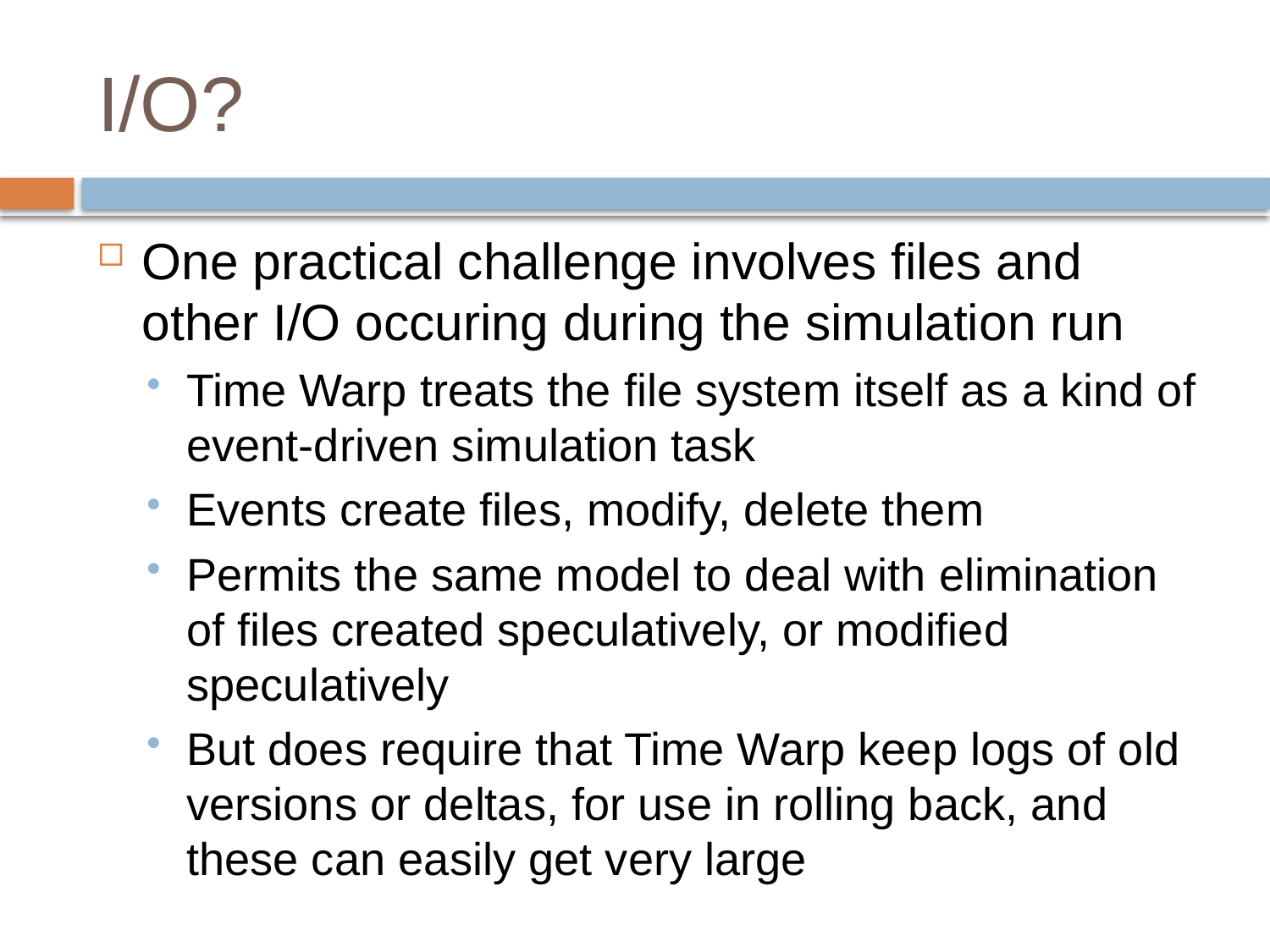

# I/O?
One practical challenge involves files and other I/O occuring during the simulation run
Time Warp treats the file system itself as a kind of event-driven simulation task
Events create files, modify, delete them
Permits the same model to deal with elimination of files created speculatively, or modified speculatively
But does require that Time Warp keep logs of old versions or deltas, for use in rolling back, and these can easily get very large